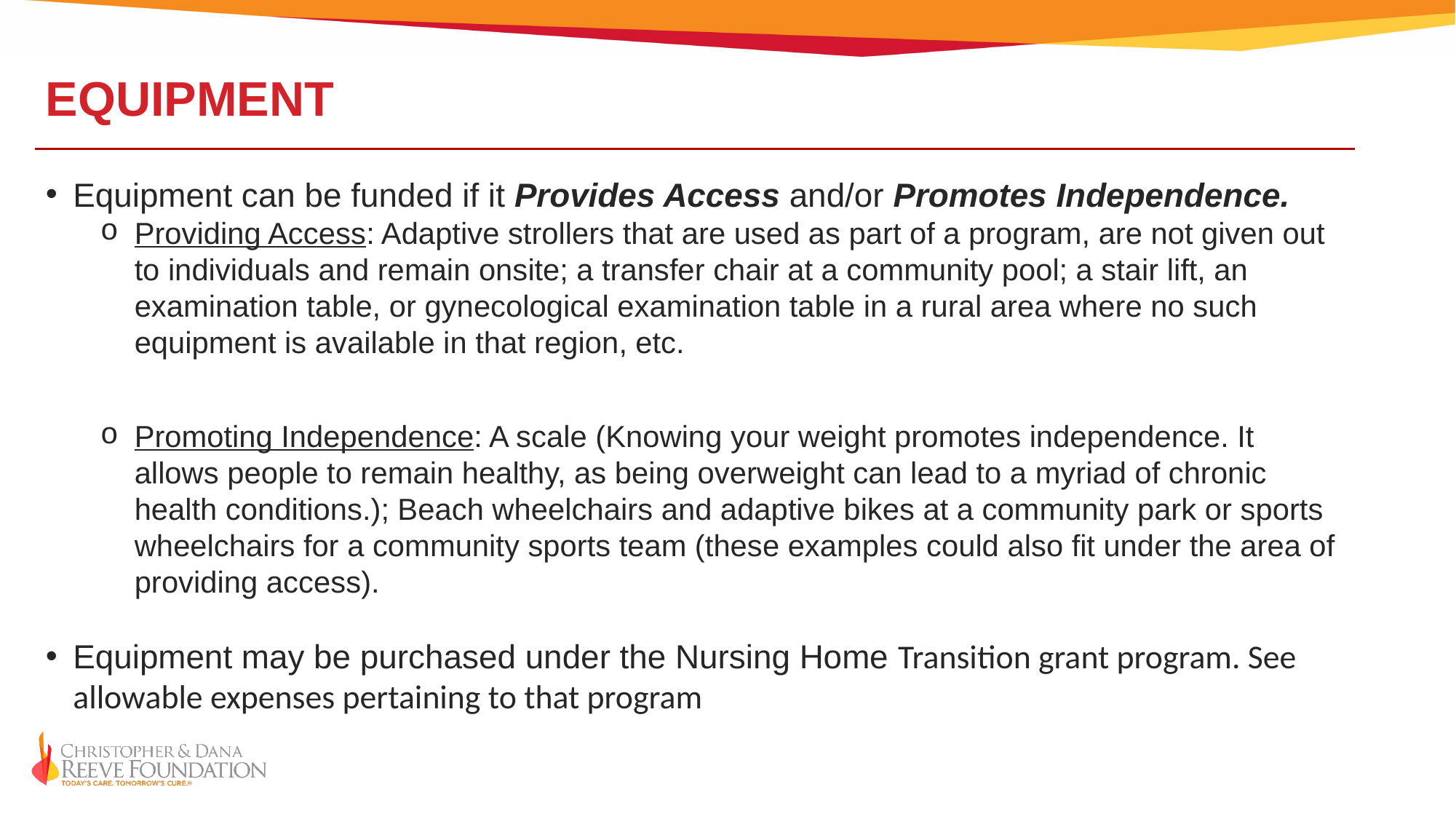

EQUIPMENT

Equipment can be funded if it Provides Access and/or Promotes Independence.
Providing Access: Adaptive strollers that are used as part of a program, are not given out to individuals and remain onsite; a transfer chair at a community pool; a stair lift, an examination table, or gynecological examination table in a rural area where no such equipment is available in that region, etc.

Promoting Independence: A scale (Knowing your weight promotes independence. It allows people to remain healthy, as being overweight can lead to a myriad of chronic health conditions.); Beach wheelchairs and adaptive bikes at a community park or sports wheelchairs for a community sports team (these examples could also fit under the area of providing access).

Equipment may be purchased under the Nursing Home Transition grant program. See allowable expenses pertaining to that program